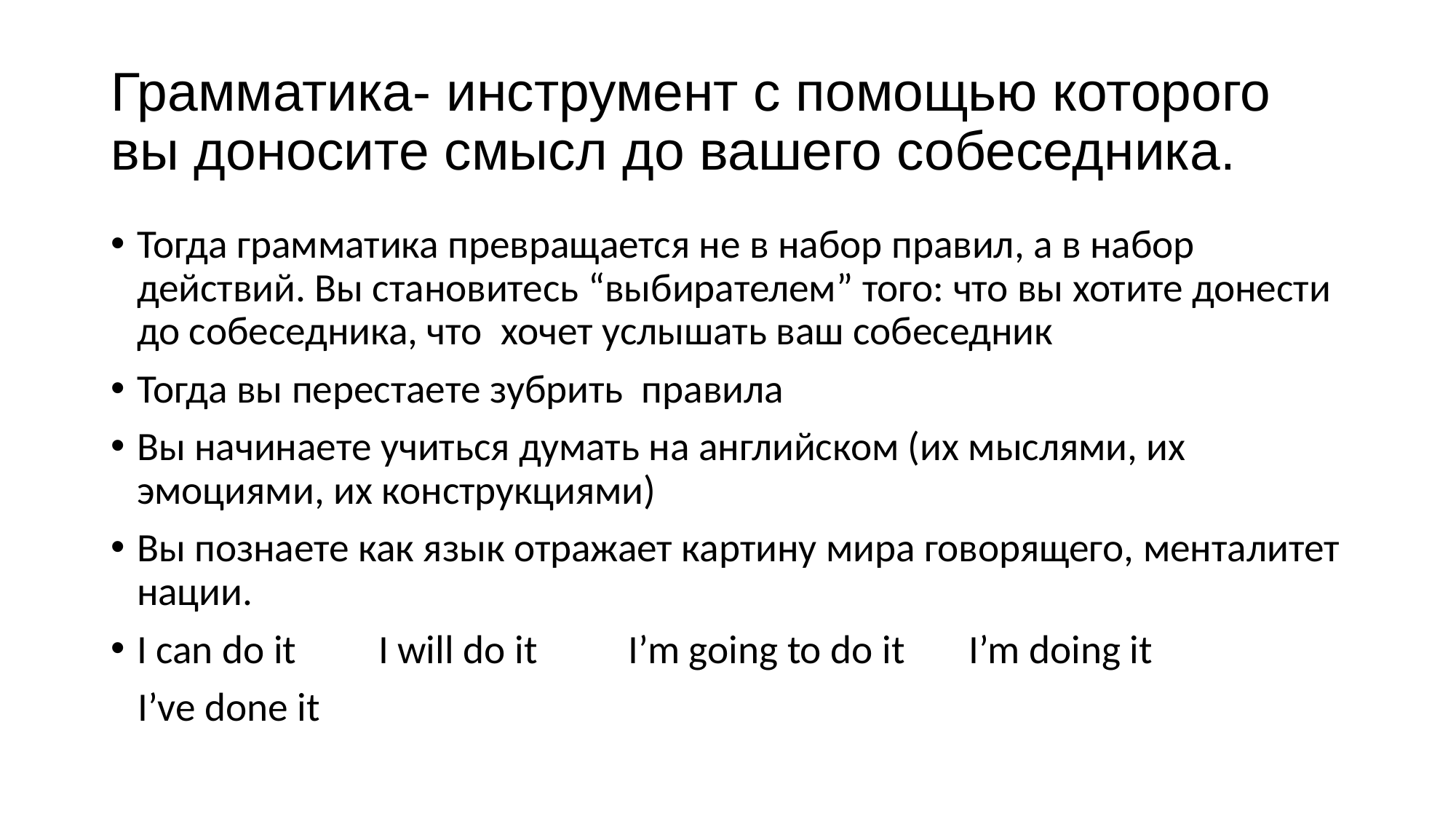

# Грамматика- инструмент с помощью которого вы доносите смысл до вашего собеседника.
Тогда грамматика превращается не в набор правил, а в набор действий. Вы становитесь “выбирателем” того: что вы хотите донести до собеседника, что  хочет услышать ваш собеседник
Тогда вы перестаете зубрить  правила
Вы начинаете учиться думать на английском (их мыслями, их эмоциями, их конструкциями)
Вы познаете как язык отражает картину мира говорящего, менталитет нации.
I can do it         I will do it          I’m going to do it       I’m doing it
   I’ve done it